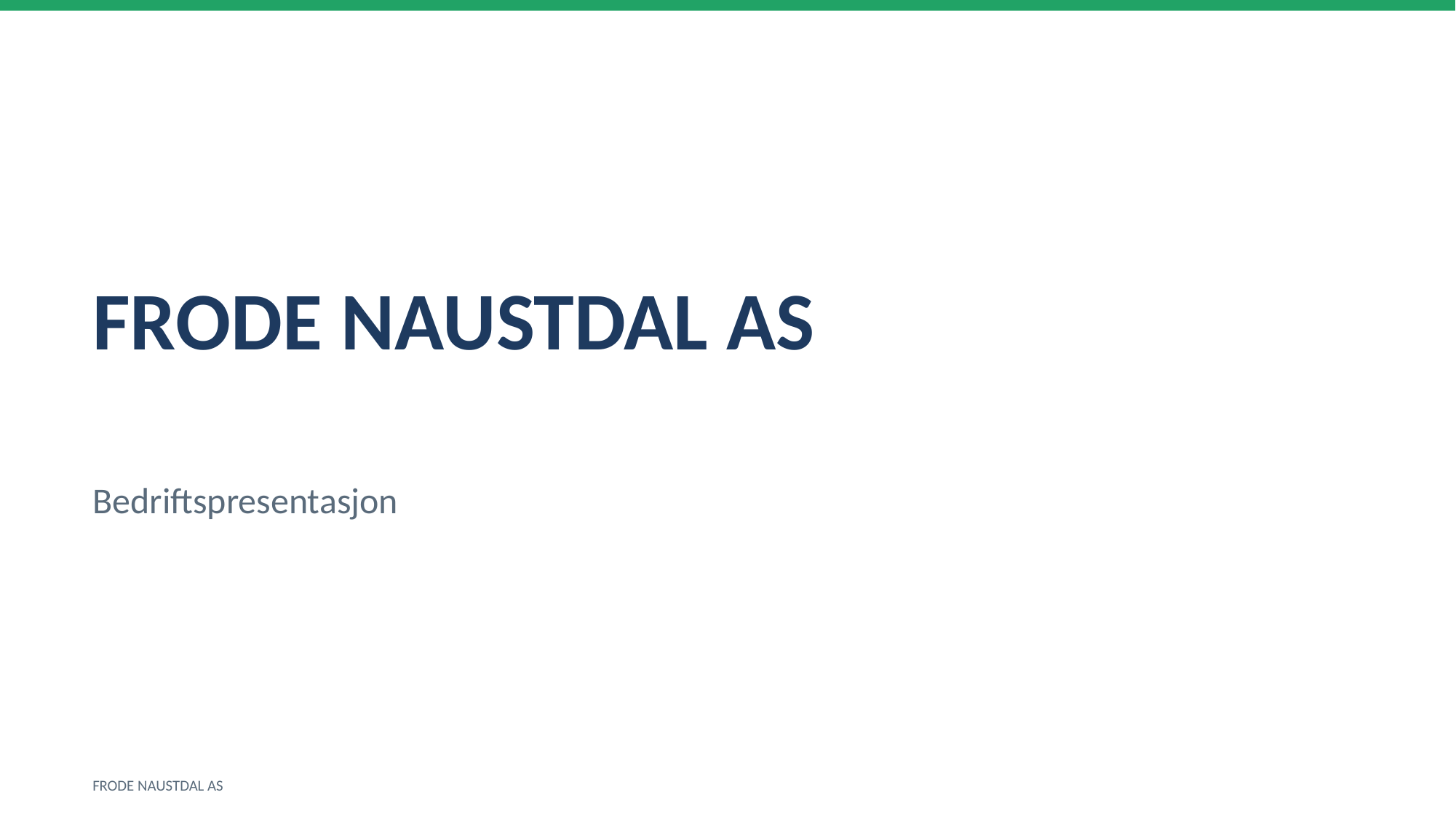

FRODE NAUSTDAL AS
Bedriftspresentasjon
FRODE NAUSTDAL AS